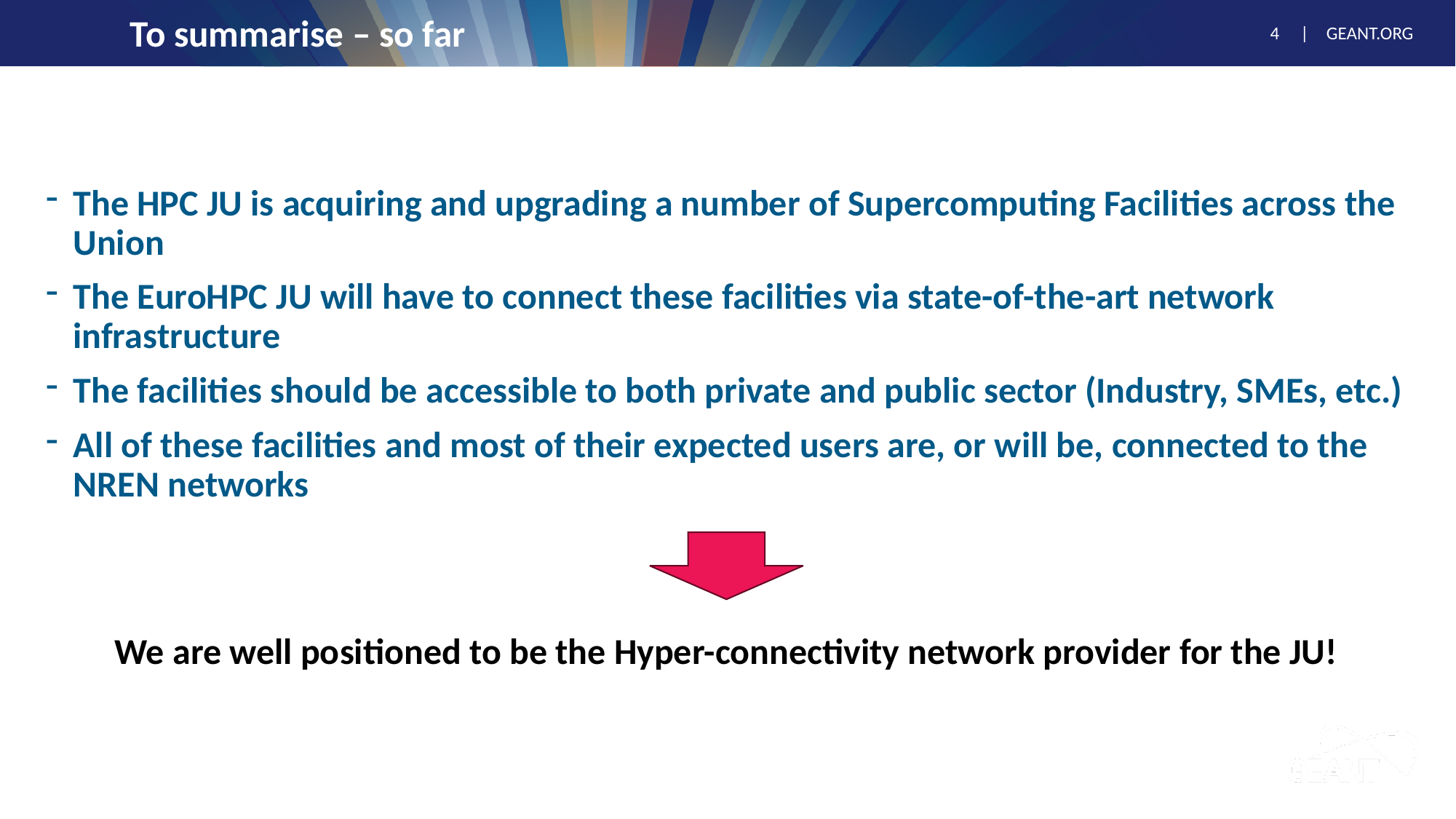

# To summarise – so far
The HPC JU is acquiring and upgrading a number of Supercomputing Facilities across the Union
The EuroHPC JU will have to connect these facilities via state-of-the-art network infrastructure
The facilities should be accessible to both private and public sector (Industry, SMEs, etc.)
All of these facilities and most of their expected users are, or will be, connected to the NREN networks

We are well positioned to be the Hyper-connectivity network provider for the JU!